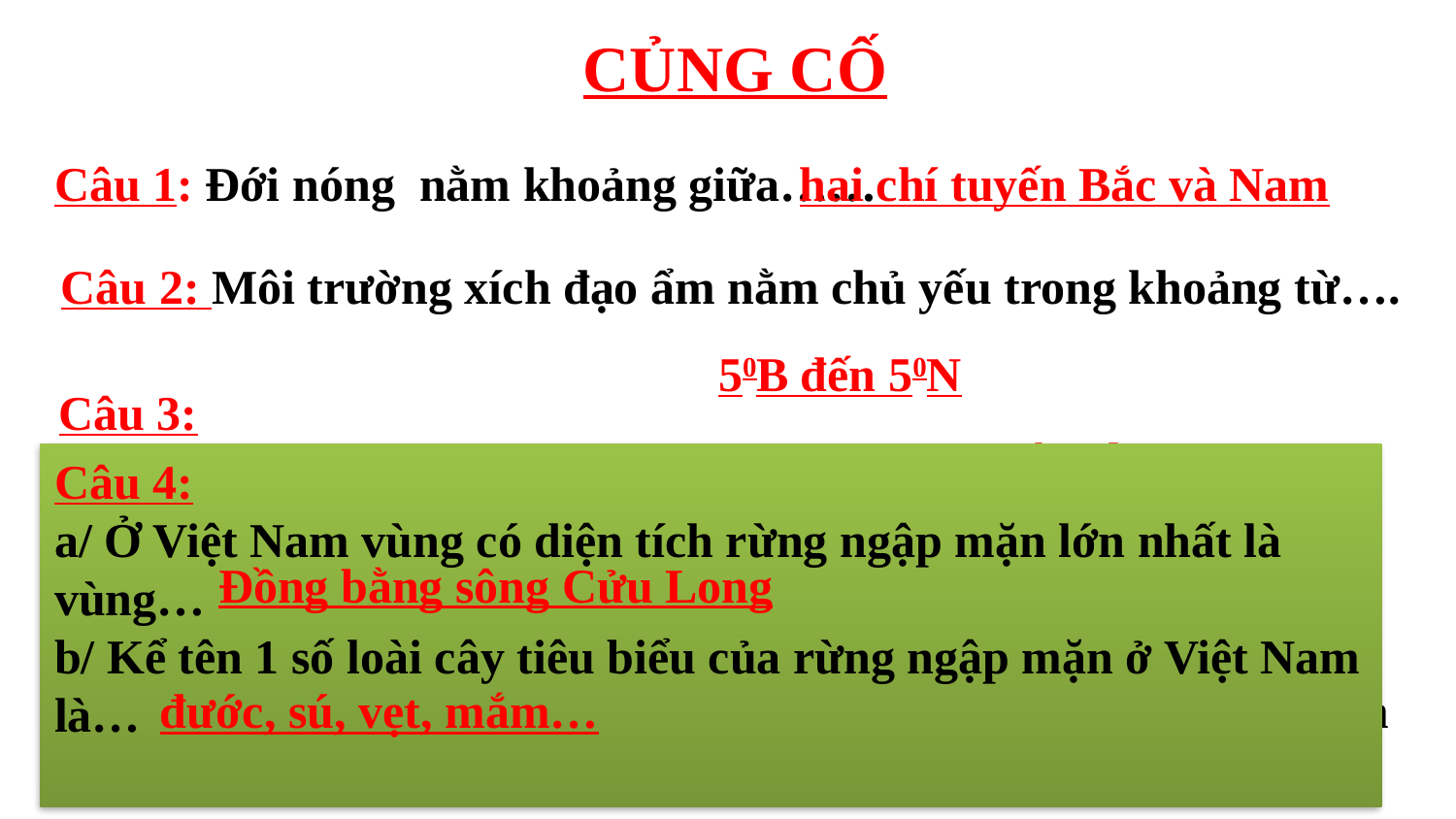

CỦNG CỐ
Câu 1: Đới nóng  nằm khoảng giữa……
hai chí tuyến Bắc và Nam
Câu 2: Môi trường xích đạo ẩm nằm chủ yếu trong khoảng từ….
50B đến 50N
Câu 3:
a/ Loài gió thổi quanh năm ở đới nóng là gió…
Tín phong
Câu 4:
a/ Ở Việt Nam vùng có diện tích rừng ngập mặn lớn nhất là
vùng…
b/ Kể tên 1 số loài cây tiêu biểu của rừng ngập mặn ở Việt Nam là…

Châu Âu
b/ Châu lục nào không nằm trong đới nóng…..
Đồng bằng sông Cửu Long
Nhiệt đới gió mùa
c/ Việt Nam nằm trong môi trường…..
d/ Ở khu vực Đông Nam Á quốc gia có nhiều diện tích rừng rậm
xanh quanh năm hơn cả là…
đước, sú, vẹt, mắm…
In-đô-nê-xi -a